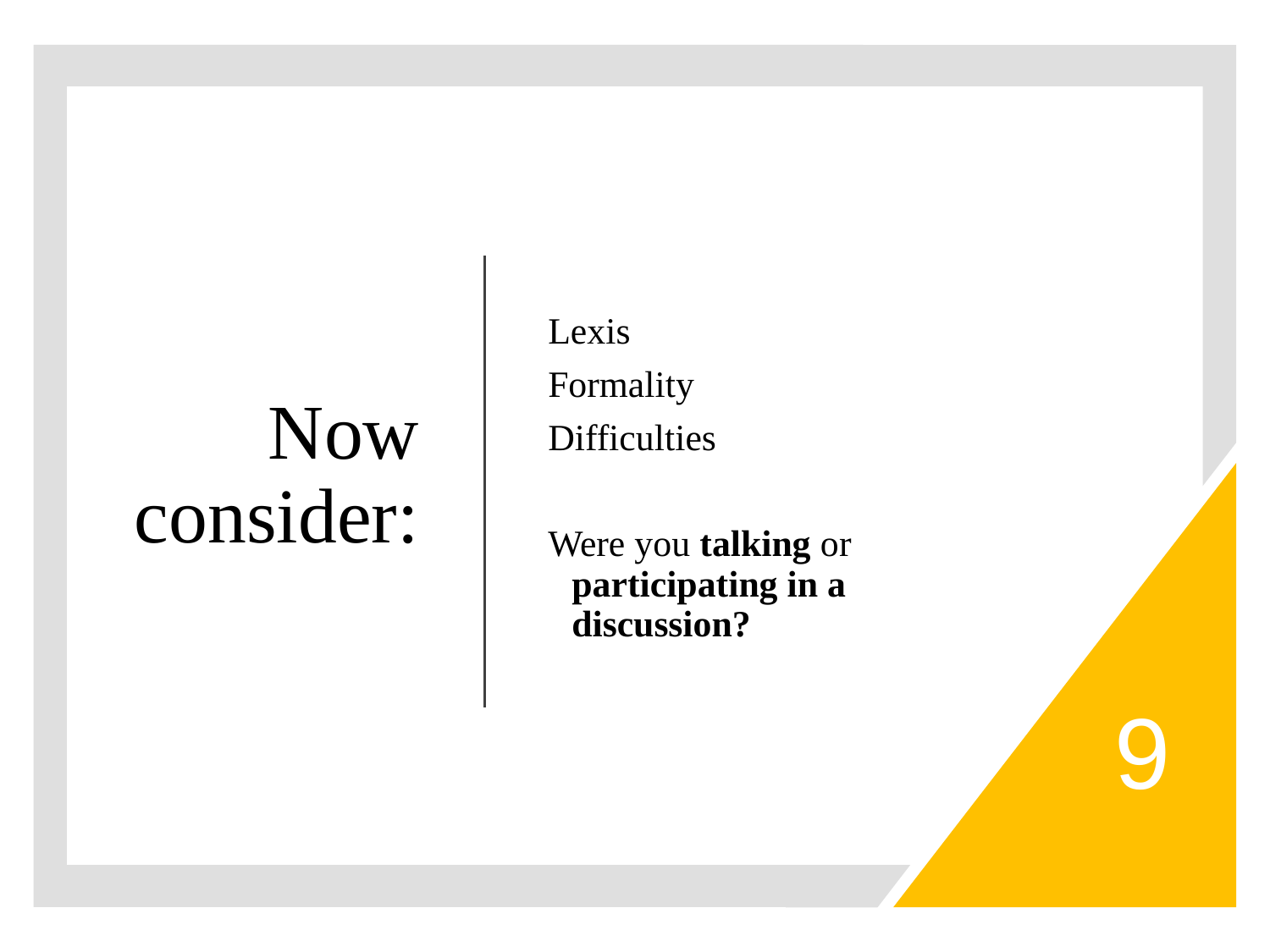

# Now consider:

Lexis
Formality
Difficulties

Were you talking or      participating in a discussion?

9